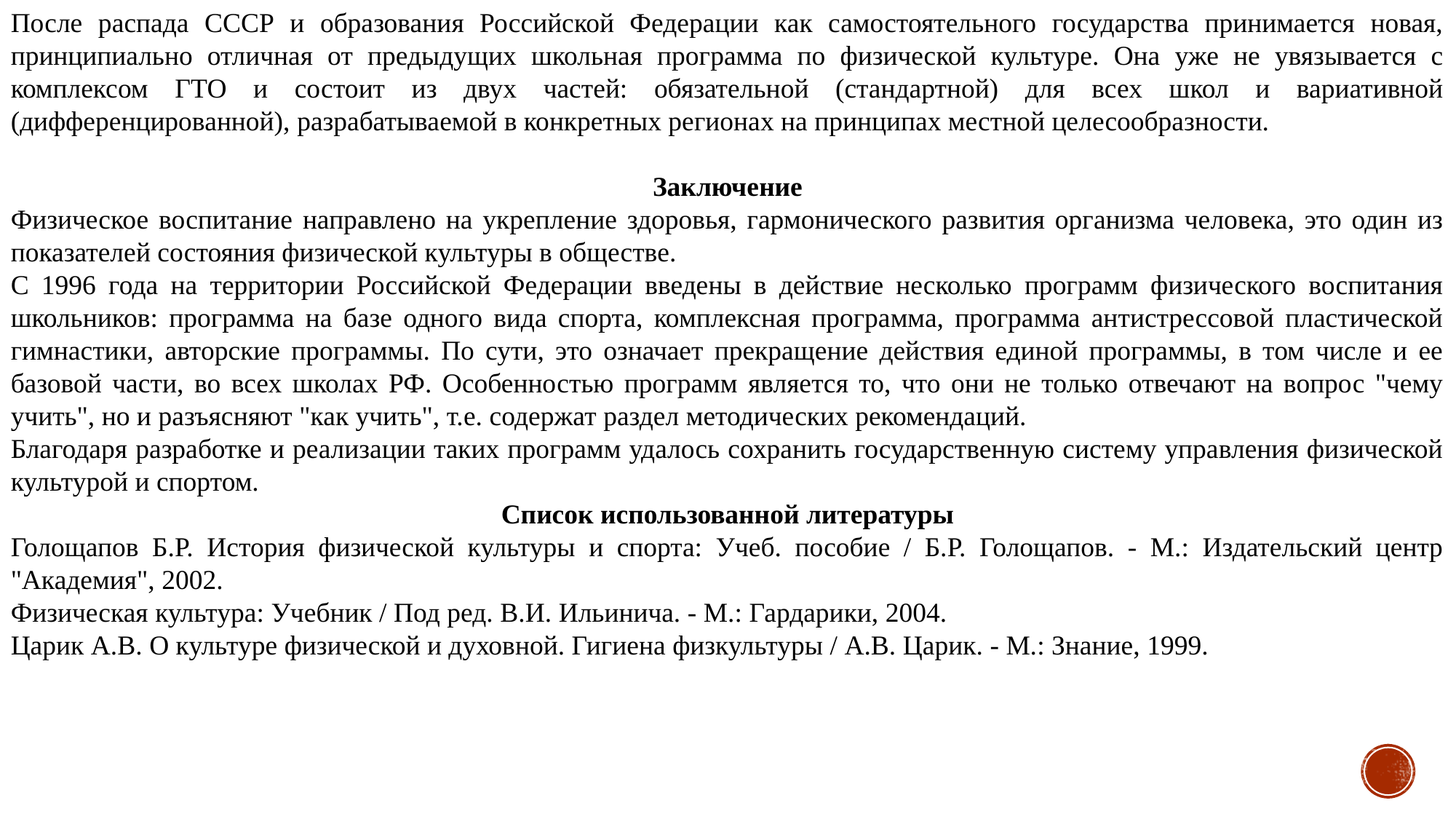

После распада СССР и образования Российской Федерации как самостоятельного государства принимается новая, принципиально отличная от предыдущих школьная программа по физической культуре. Она уже не увязывается с комплексом ГТО и состоит из двух частей: обязательной (стандартной) для всех школ и вариативной (дифференцированной), разрабатываемой в конкретных регионах на принципах местной целесообразности.

Заключение
Физическое воспитание направлено на укрепление здоровья, гармонического развития организма человека, это один из показателей состояния физической культуры в обществе.
С 1996 года на территории Российской Федерации введены в действие несколько программ физического воспитания школьников: программа на базе одного вида спорта, комплексная программа, программа антистрессовой пластической гимнастики, авторские программы. По сути, это означает прекращение действия единой программы, в том числе и ее базовой части, во всех школах РФ. Особенностью программ является то, что они не только отвечают на вопрос "чему учить", но и разъясняют "как учить", т.е. содержат раздел методических рекомендаций.
Благодаря разработке и реализации таких программ удалось сохранить государственную систему управления физической культурой и спортом.
Список использованной литературы
Голощапов Б.Р. История физической культуры и спорта: Учеб. пособие / Б.Р. Голощапов. - М.: Издательский центр "Академия", 2002.
Физическая культура: Учебник / Под ред. В.И. Ильинича. - М.: Гардарики, 2004.
Царик А.В. О культуре физической и духовной. Гигиена физкультуры / А.В. Царик. - М.: Знание, 1999.